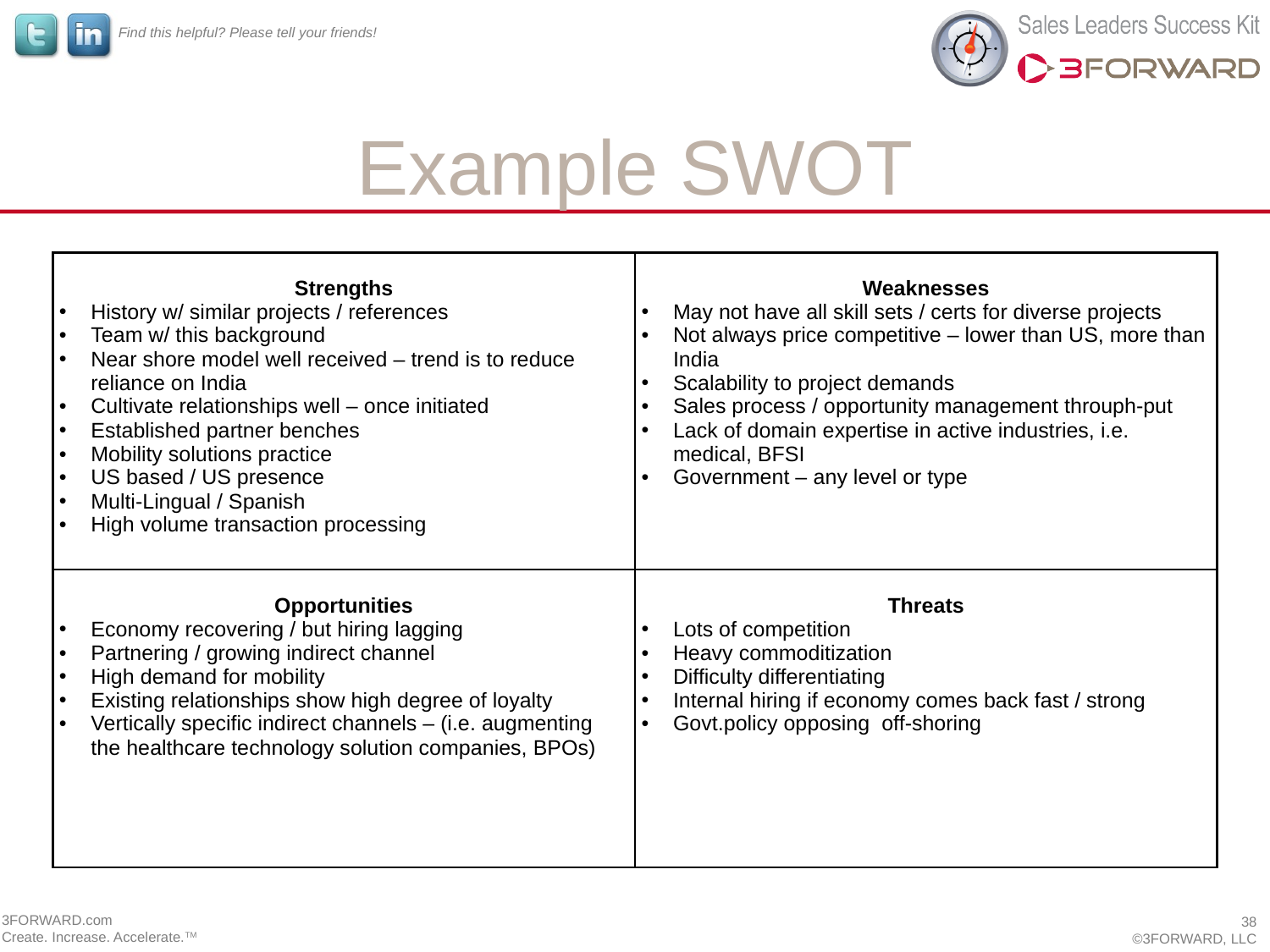

# Example SWOT
| Strengths History w/ similar projects / references Team w/ this background Near shore model well received – trend is to reduce reliance on India Cultivate relationships well – once initiated Established partner benches Mobility solutions practice US based / US presence Multi-Lingual / Spanish High volume transaction processing | Weaknesses May not have all skill sets / certs for diverse projects Not always price competitive – lower than US, more than India Scalability to project demands Sales process / opportunity management throuph-put Lack of domain expertise in active industries, i.e. medical, BFSI Government – any level or type |
| --- | --- |
| Opportunities Economy recovering / but hiring lagging Partnering / growing indirect channel High demand for mobility Existing relationships show high degree of loyalty Vertically specific indirect channels – (i.e. augmenting the healthcare technology solution companies, BPOs) | Threats Lots of competition Heavy commoditization Difficulty differentiating Internal hiring if economy comes back fast / strong Govt.policy opposing off-shoring |
3FORWARD.com
Create. Increase. Accelerate.TM
38
©3FORWARD, LLC